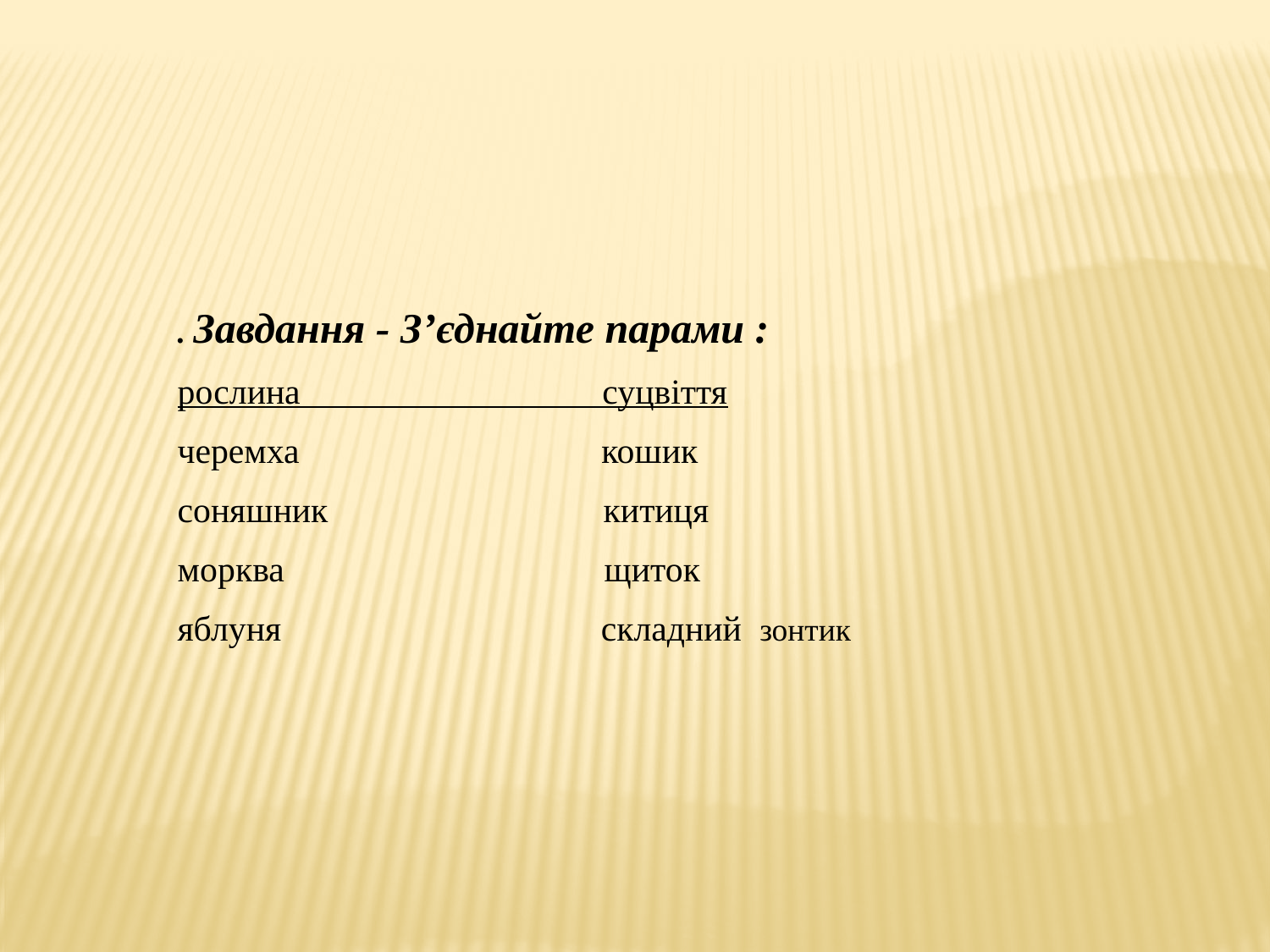

. Завдання - З’єднайте парами :
рослина                                  суцвіття
черемха                                  кошик
соняшник                               китиця
морква                                    щиток
яблуня                                    складний  зонтик